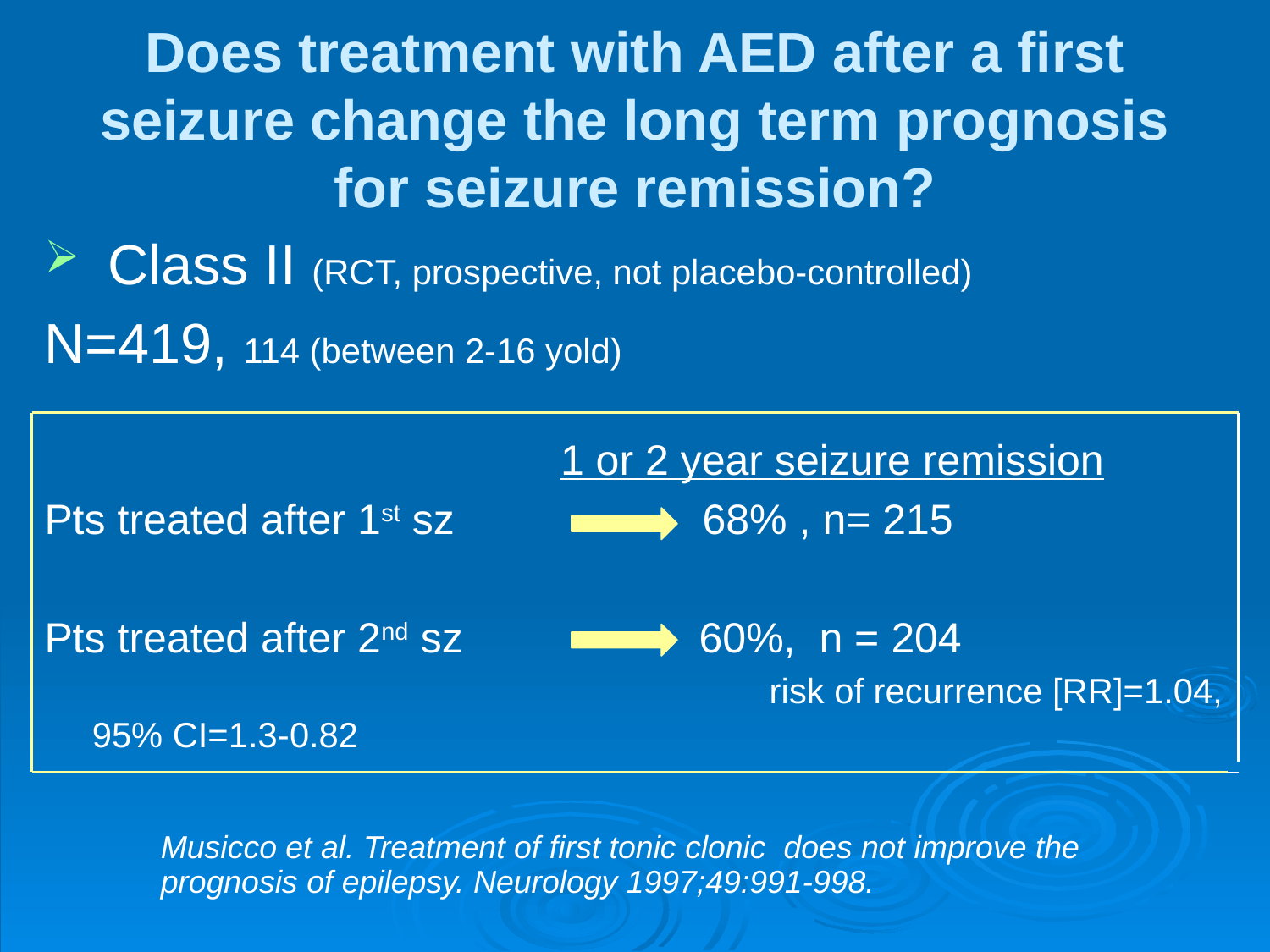

# Does treatment with AED after a first seizure change the long term prognosis for seizure remission?
 Class II (RCT, prospective, not placebo-controlled)
N=419, 114 (between 2-16 yold)

                                                     1 or 2 year seizure remission
Pts treated after 1st sz                     68% , n= 215

Pts treated after 2nd sz                    60%,  n = 204                                                   	                         risk of recurrence [RR]=1.04, 95% CI=1.3-0.82

Musicco et al. Treatment of first tonic clonic  does not improve the prognosis of epilepsy. Neurology 1997;49:991-998.